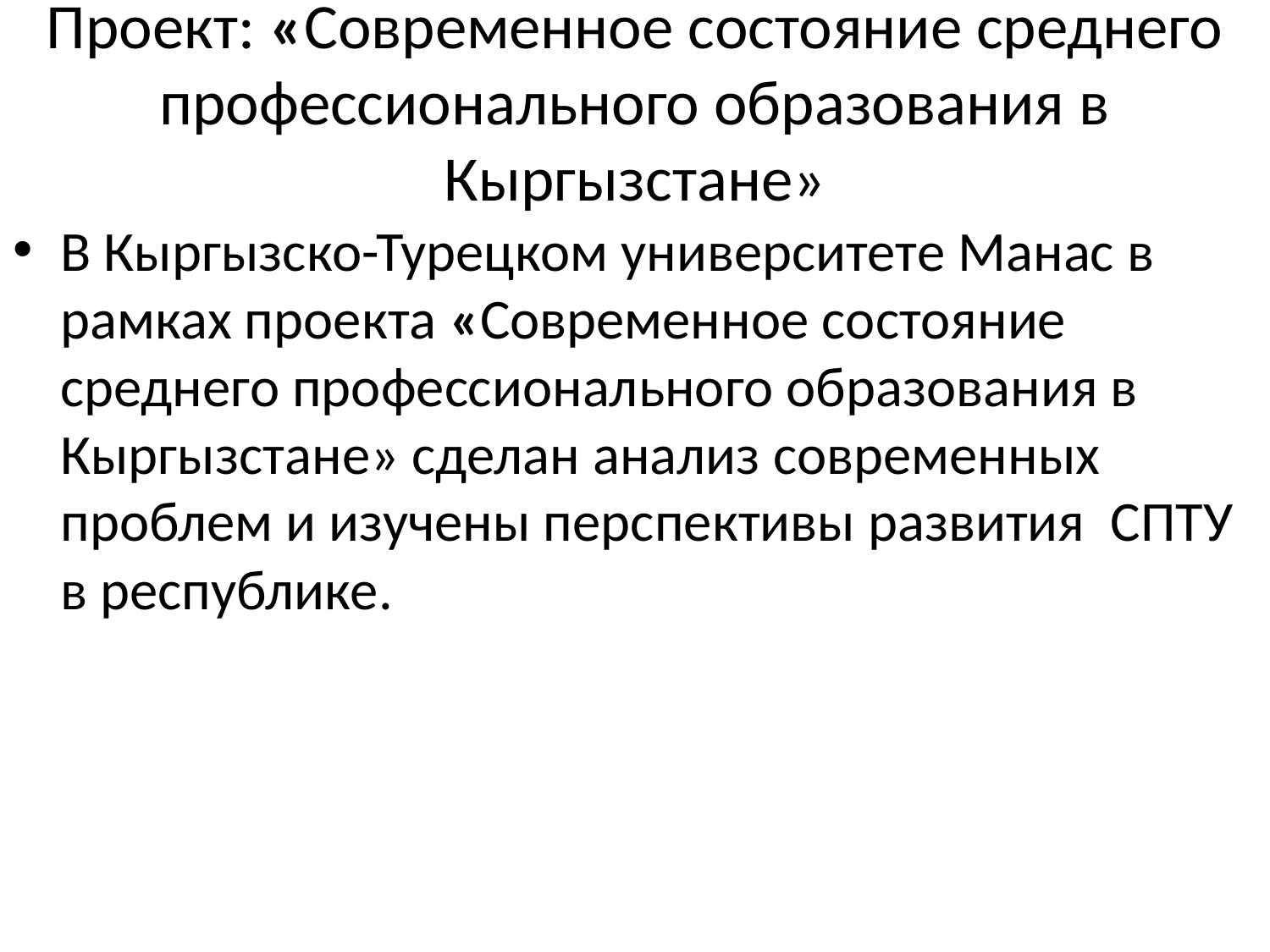

# Проект: «Современное состояние среднего профессионального образования в Кыргызстане»
В Кыргызско-Турецком университете Манас в рамках проекта «Современное состояние среднего профессионального образования в Кыргызстане» сделан анализ современных проблем и изучены перспективы развития  СПТУ в республике.